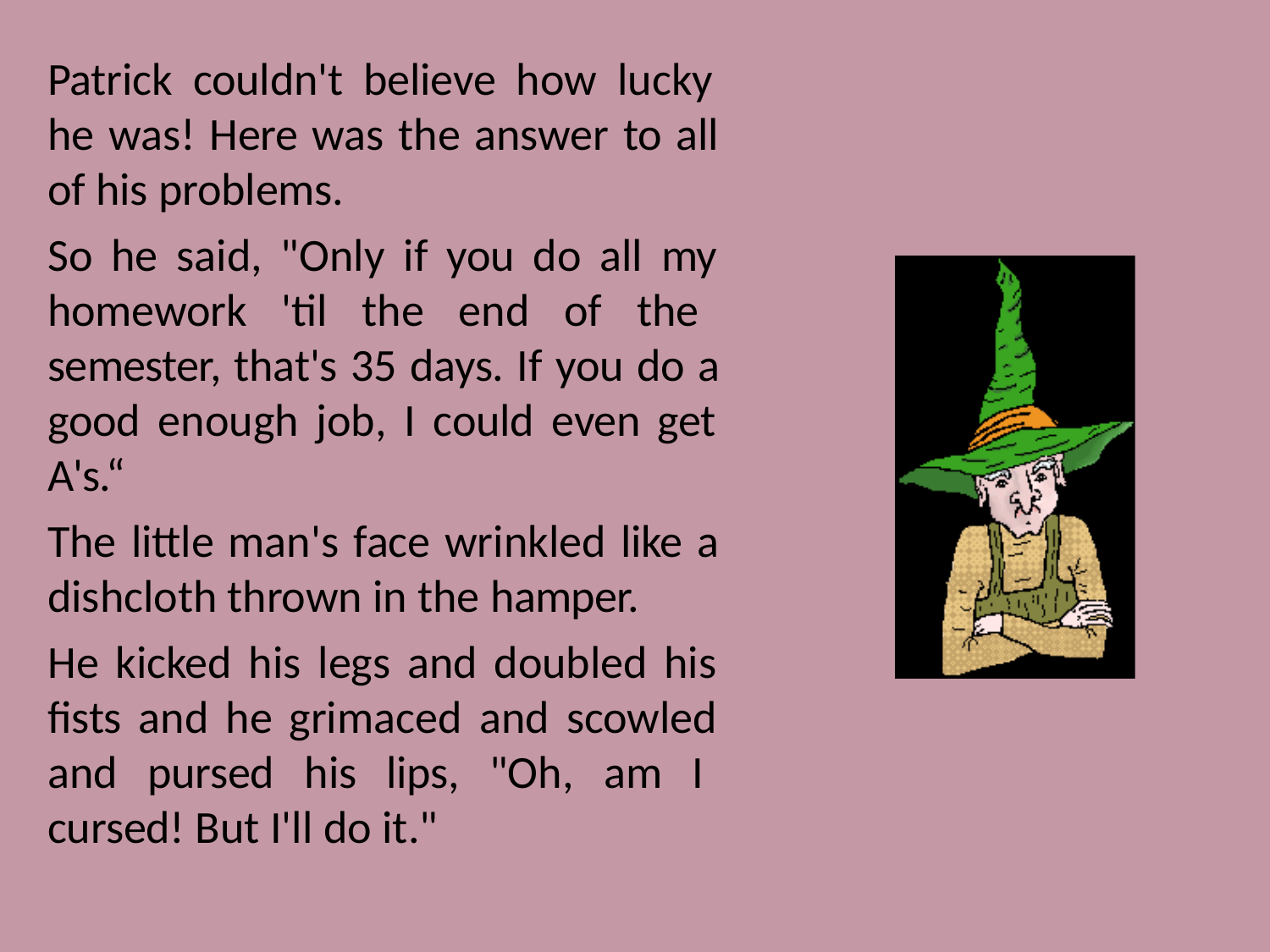

Patrick couldn't believe how lucky  he was! Here was the answer to all  of his problems.
So he said, "Only if you do all my  homework 'til the end of the  semester, that's 35 days. If you do a  good enough job, I could even get  A's.“
The little man's face wrinkled like a  dishcloth thrown in the hamper.
He kicked his legs and doubled his  fists and he grimaced and scowled  and pursed his lips, "Oh, am I  cursed! But I'll do it."